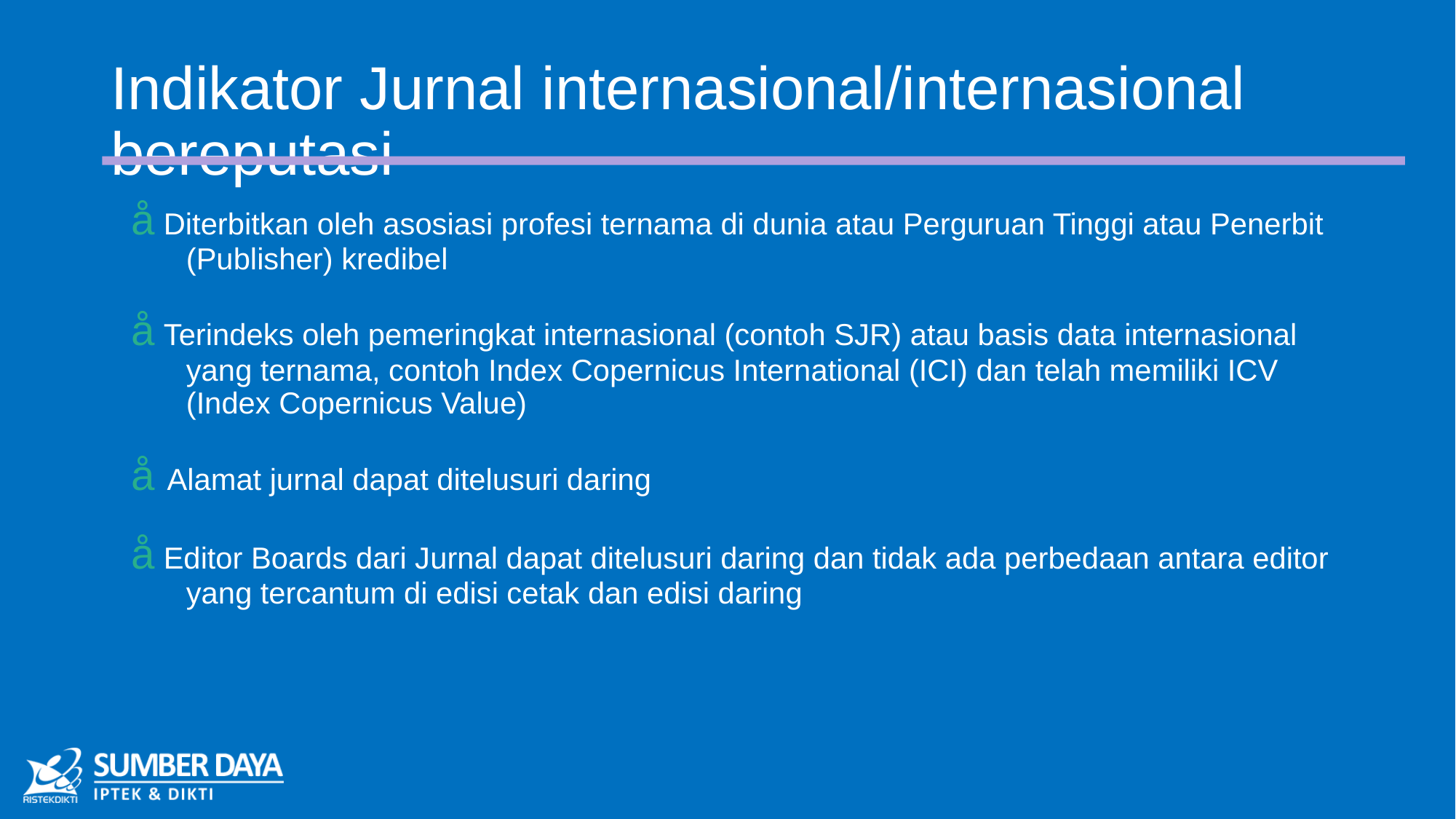

# Indikator Jurnal internasional/internasional bereputasi

å Diterbitkan oleh asosiasi profesi ternama di dunia atau Perguruan Tinggi atau Penerbit (Publisher) kredibel

å Terindeks oleh pemeringkat internasional (contoh SJR) atau basis data internasional yang ternama, contoh Index Copernicus International (ICI) dan telah memiliki ICV (Index Copernicus Value)

å Alamat jurnal dapat ditelusuri daring

å Editor Boards dari Jurnal dapat ditelusuri daring dan tidak ada perbedaan antara editor yang tercantum di edisi cetak dan edisi daring